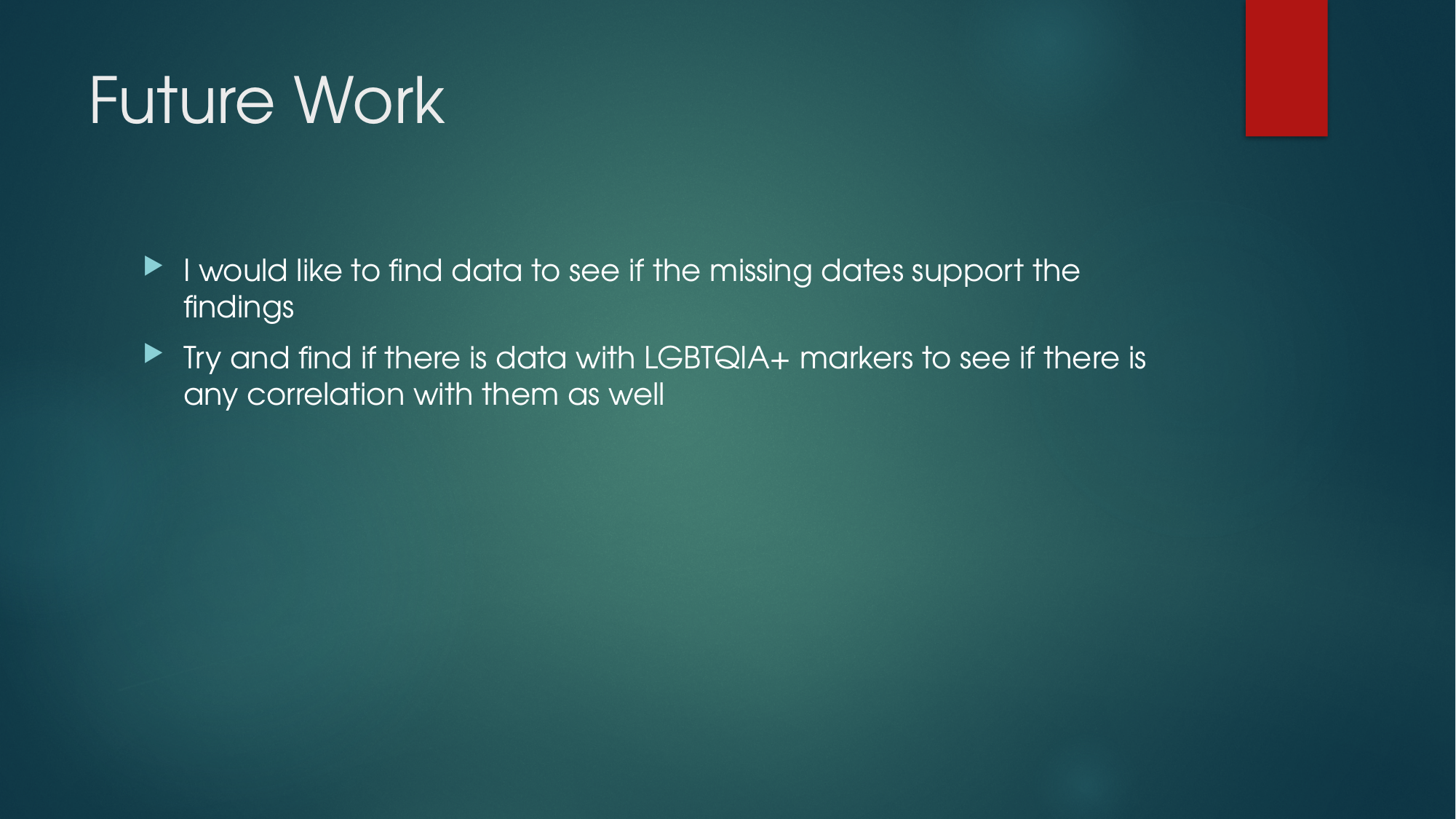

# Future Work
I would like to find data to see if the missing dates support the findings
Try and find if there is data with LGBTQIA+ markers to see if there is any correlation with them as well